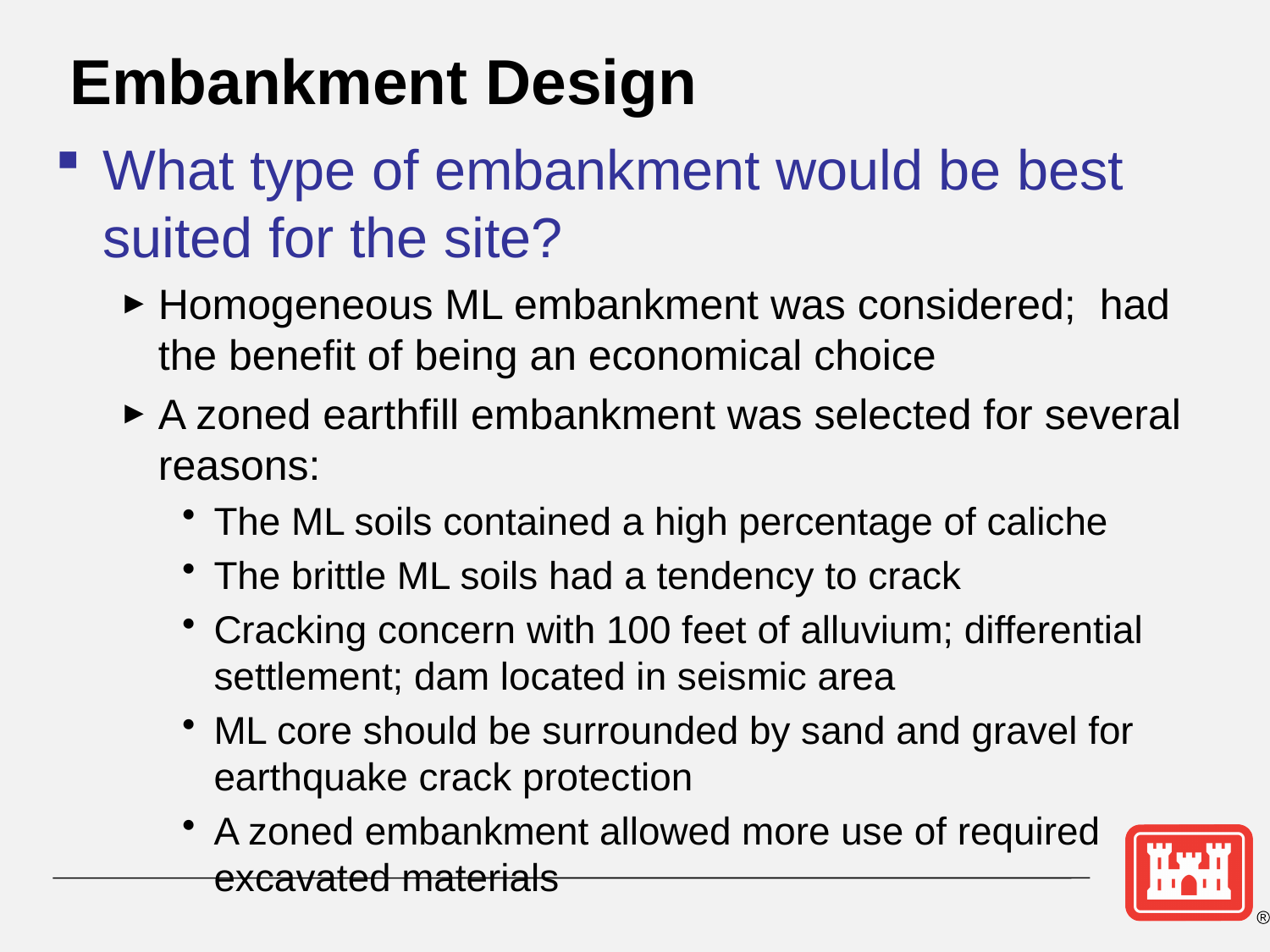

Embankment Design
What type of embankment would be best suited for the site?
Homogeneous ML embankment was considered;  had the benefit of being an economical choice
A zoned earthfill embankment was selected for several reasons:
The ML soils contained a high percentage of caliche
The brittle ML soils had a tendency to crack
Cracking concern with 100 feet of alluvium; differential settlement; dam located in seismic area
ML core should be surrounded by sand and gravel for earthquake crack protection
A zoned embankment allowed more use of required excavated materials